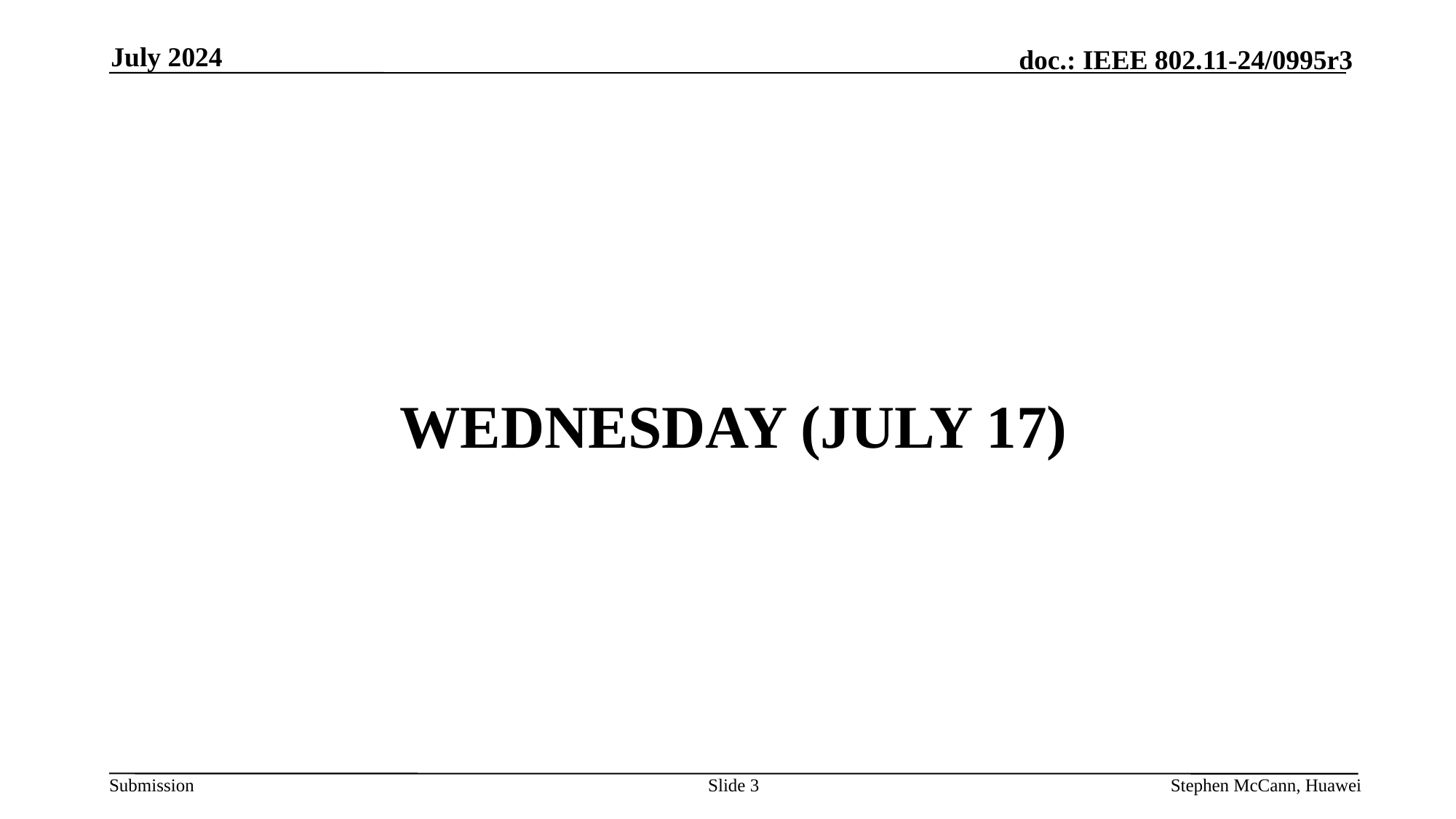

July 2024
# WeDNESDAY (JULY 17)
Slide 3
Stephen McCann, Huawei